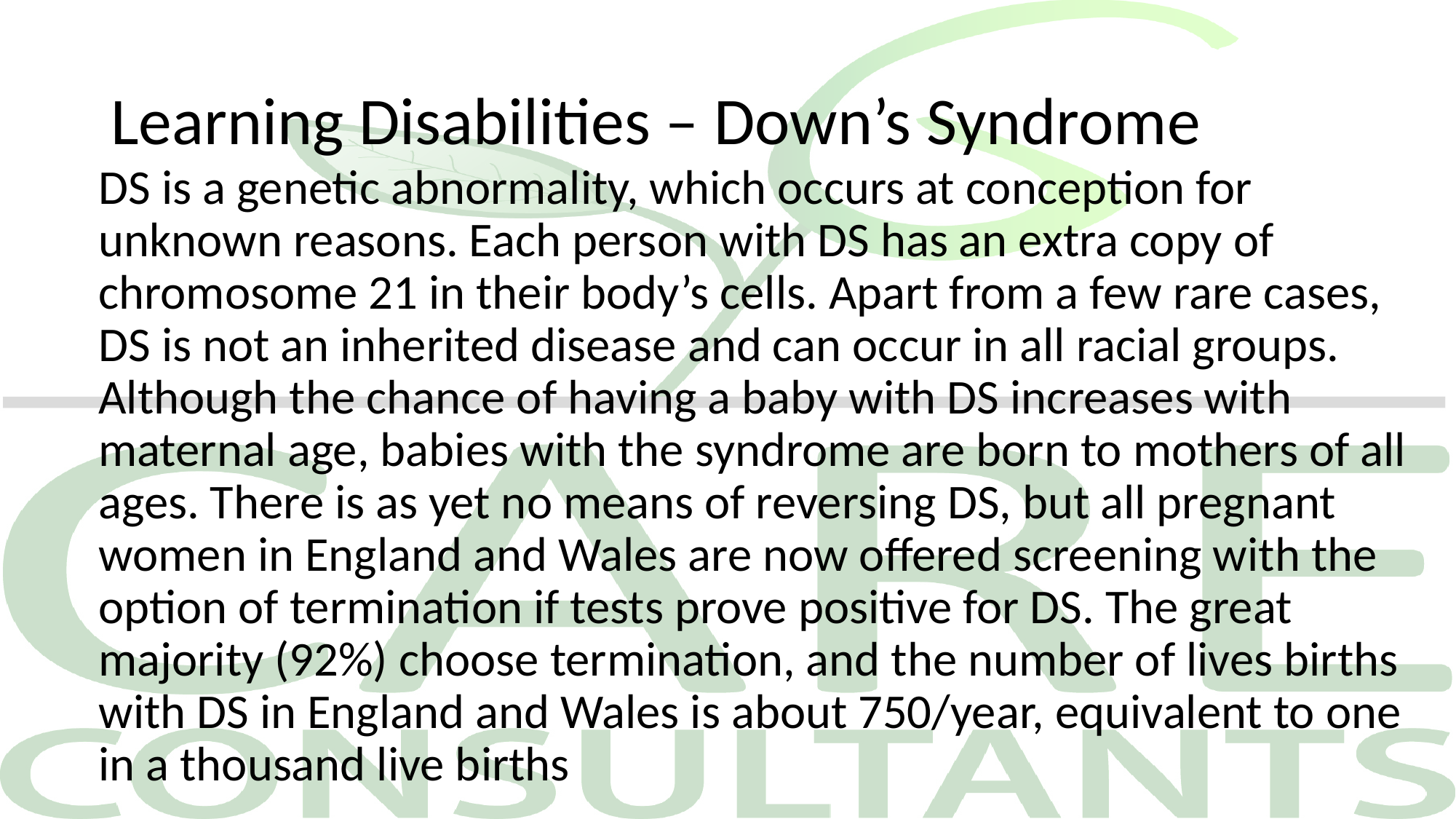

# Learning Disabilities – Down’s Syndrome
DS is a genetic abnormality, which occurs at conception for unknown reasons. Each person with DS has an extra copy of chromosome 21 in their body’s cells. Apart from a few rare cases, DS is not an inherited disease and can occur in all racial groups. Although the chance of having a baby with DS increases with maternal age, babies with the syndrome are born to mothers of all ages. There is as yet no means of reversing DS, but all pregnant women in England and Wales are now offered screening with the option of termination if tests prove positive for DS. The great majority (92%) choose termination, and the number of lives births with DS in England and Wales is about 750/year, equivalent to one in a thousand live births